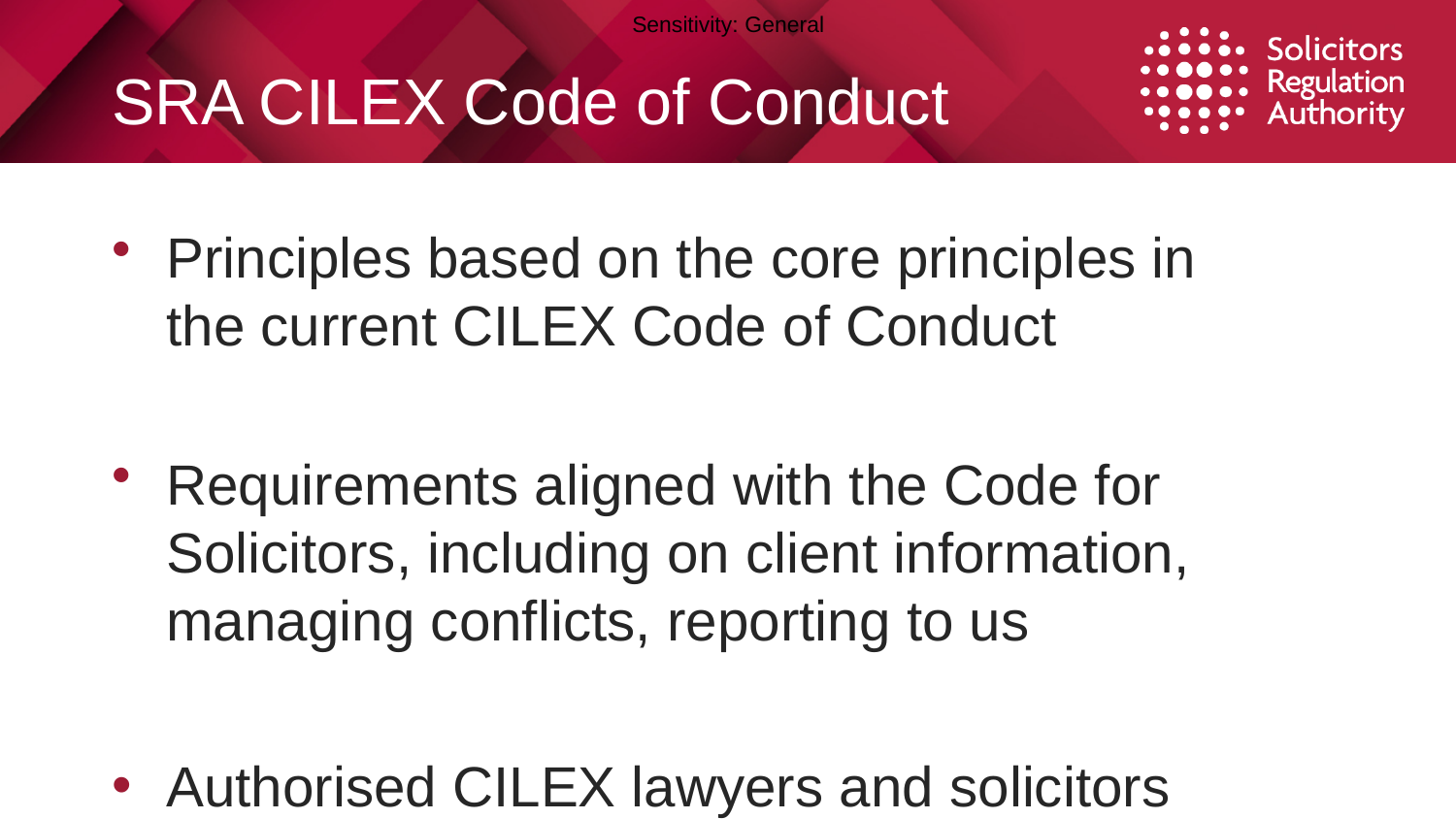

# SRA CILEX Code of Conduct
Principles based on the core principles in the current CILEX Code of Conduct

Requirements aligned with the Code for Solicitors, including on client information, managing conflicts, reporting to us

Authorised CILEX lawyers and solicitors regulated to similar high professional standards